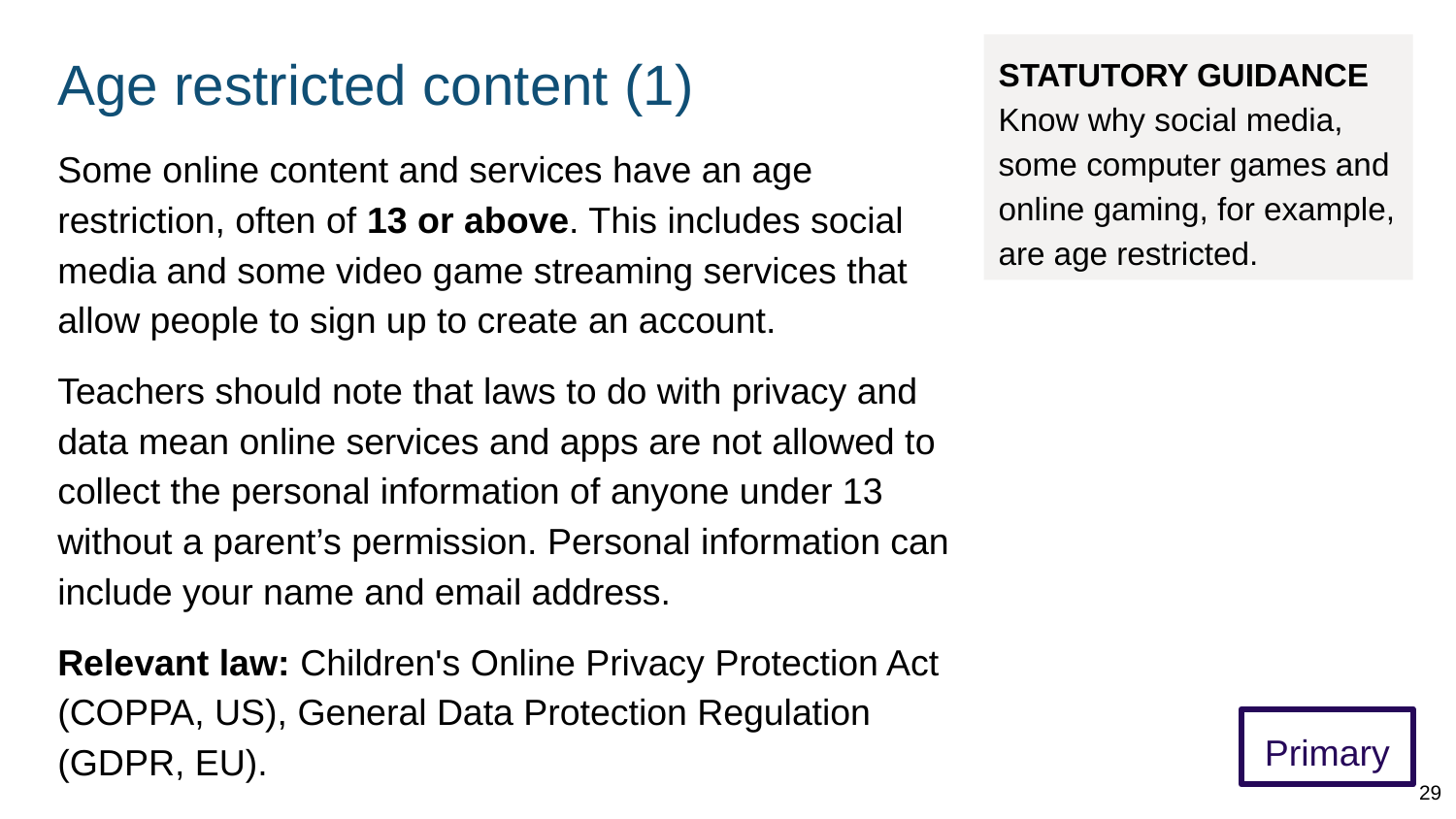

# Age restricted content (1)

STATUTORY GUIDANCE
Know why social media, some computer games and online gaming, for example, are age restricted.

Some online content and services have an age restriction, often of 13 or above. This includes social media and some video game streaming services that allow people to sign up to create an account.
Teachers should note that laws to do with privacy and data mean online services and apps are not allowed to collect the personal information of anyone under 13 without a parent’s permission. Personal information can include your name and email address.
Relevant law: Children's Online Privacy Protection Act (COPPA, US), General Data Protection Regulation (GDPR, EU).
Primary
29